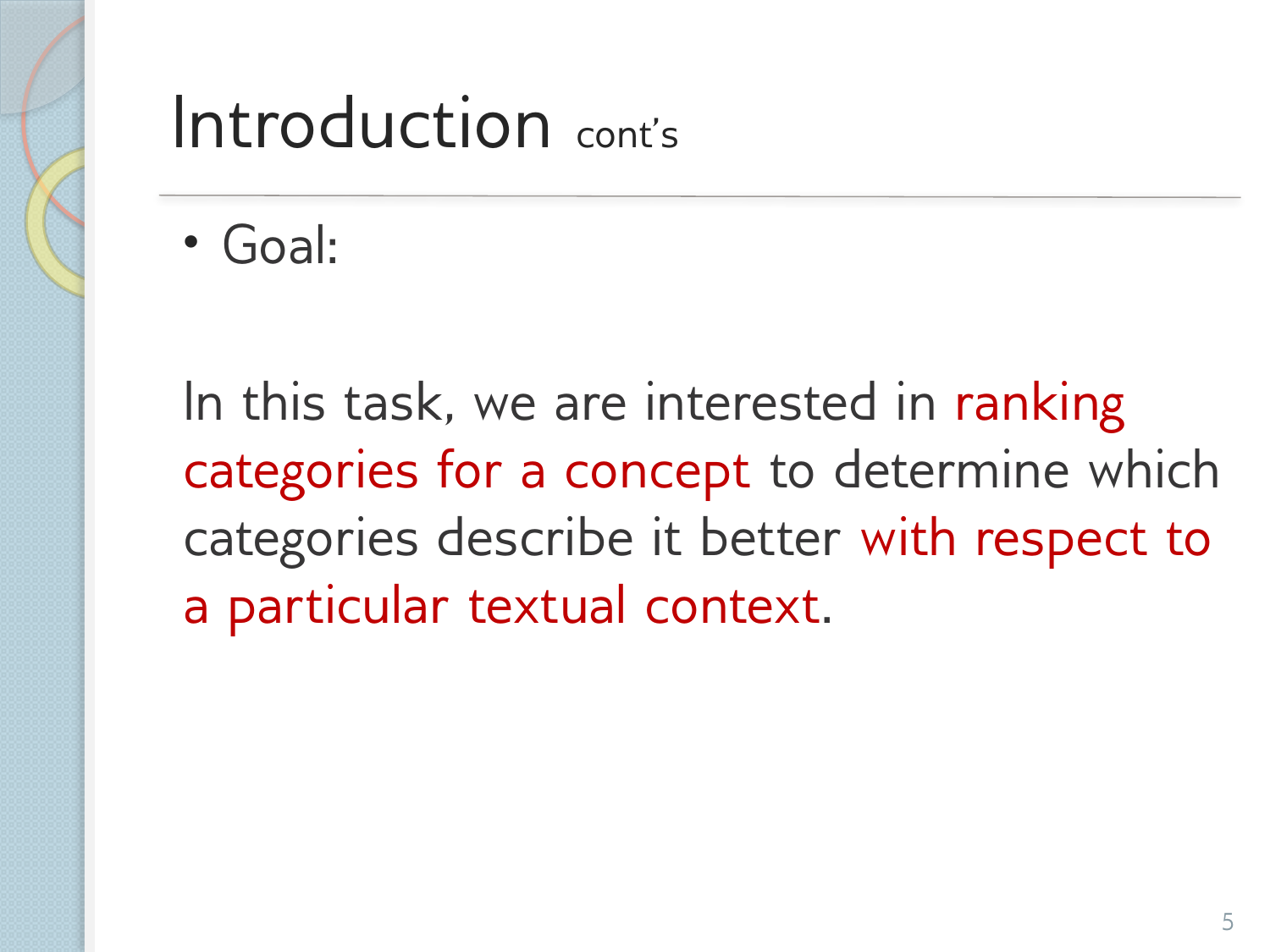

# Introduction cont’s
Goal:

In this task, we are interested in ranking categories for a concept to determine which categories describe it better with respect to a particular textual context.
5